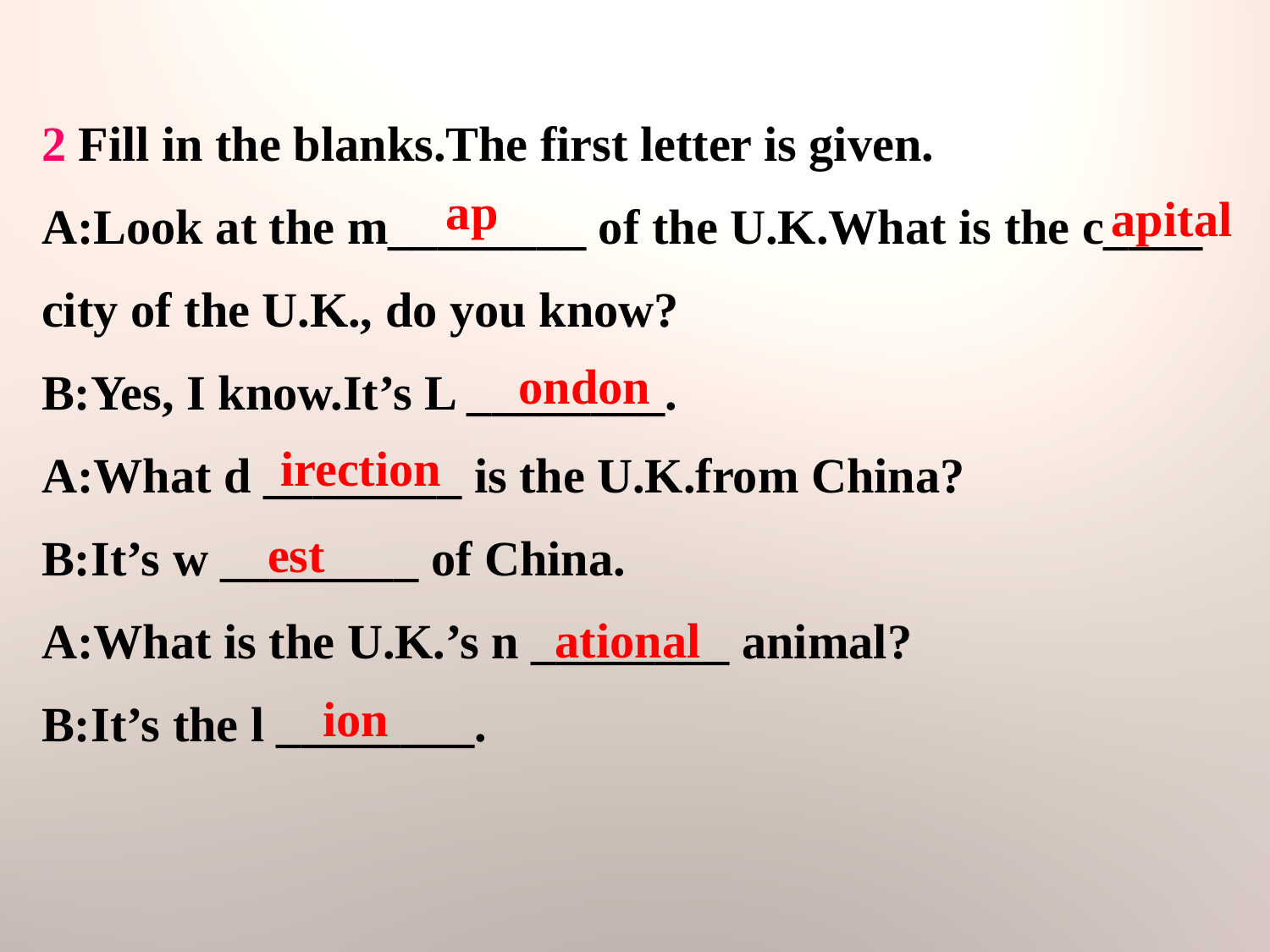

2 Fill in the blanks.The first letter is given.
A:Look at the m________ of the U.K.What is the c____ city of the U.K., do you know?
B:Yes, I know.It’s L ________.
A:What d ________ is the U.K.from China?
B:It’s w ________ of China.
A:What is the U.K.’s n ________ animal?
B:It’s the l ________.
ap
apital
ondon
irection
est
ational
ion